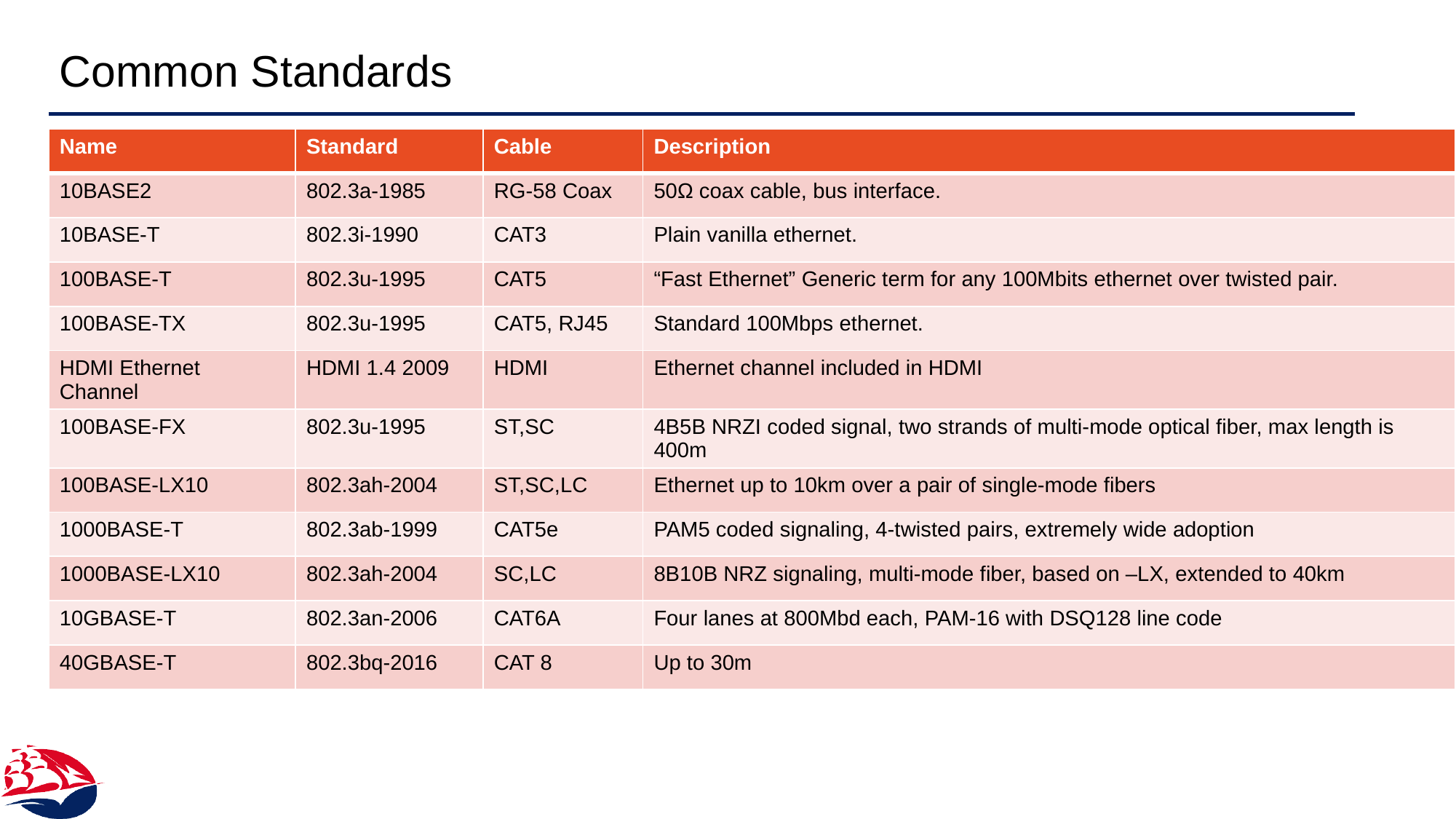

# Common Standards
| Name | Standard | Cable | Description |
| --- | --- | --- | --- |
| 10BASE2 | 802.3a-1985 | RG-58 Coax | 50Ω coax cable, bus interface. |
| 10BASE-T | 802.3i-1990 | CAT3 | Plain vanilla ethernet. |
| 100BASE-T | 802.3u-1995 | CAT5 | “Fast Ethernet” Generic term for any 100Mbits ethernet over twisted pair. |
| 100BASE-TX | 802.3u-1995 | CAT5, RJ45 | Standard 100Mbps ethernet. |
| HDMI Ethernet Channel | HDMI 1.4 2009 | HDMI | Ethernet channel included in HDMI |
| 100BASE-FX | 802.3u-1995 | ST,SC | 4B5B NRZI coded signal, two strands of multi-mode optical fiber, max length is 400m |
| 100BASE-LX10 | 802.3ah-2004 | ST,SC,LC | Ethernet up to 10km over a pair of single-mode fibers |
| 1000BASE-T | 802.3ab-1999 | CAT5e | PAM5 coded signaling, 4-twisted pairs, extremely wide adoption |
| 1000BASE-LX10 | 802.3ah-2004 | SC,LC | 8B10B NRZ signaling, multi-mode fiber, based on –LX, extended to 40km |
| 10GBASE-T | 802.3an-2006 | CAT6A | Four lanes at 800Mbd each, PAM-16 with DSQ128 line code |
| 40GBASE-T | 802.3bq-2016 | CAT 8 | Up to 30m |